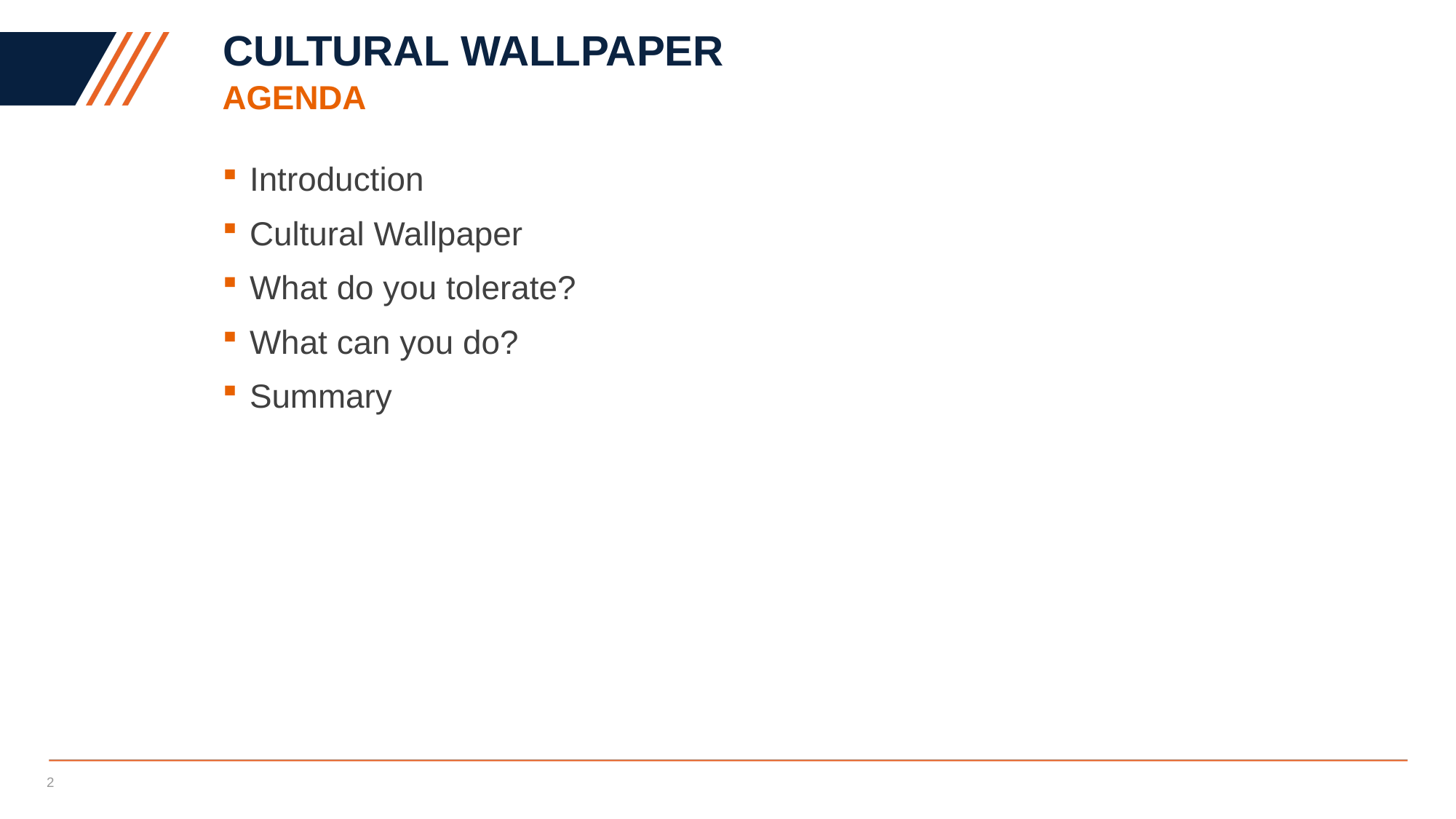

# CULTURAL WALLPAPER
aGENDA
Introduction
Cultural Wallpaper
What do you tolerate?
What can you do?
Summary
2